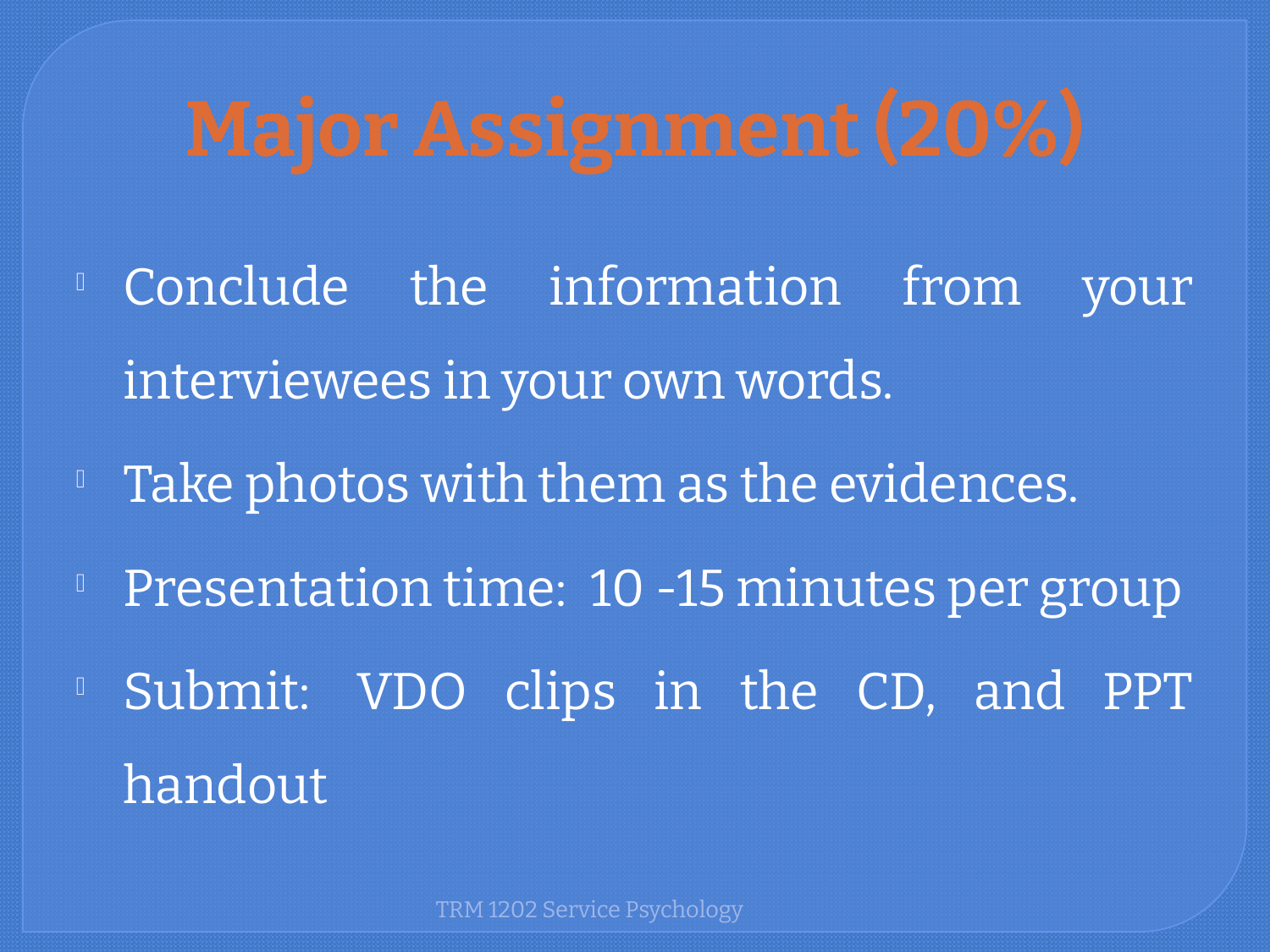

Major Assignment (20%)
Conclude the information from your interviewees in your own words.
Take photos with them as the evidences.
Presentation time:	10 -15 minutes per group
Submit:	VDO clips in the CD, and PPT handout
TRM 1202 Service Psychology